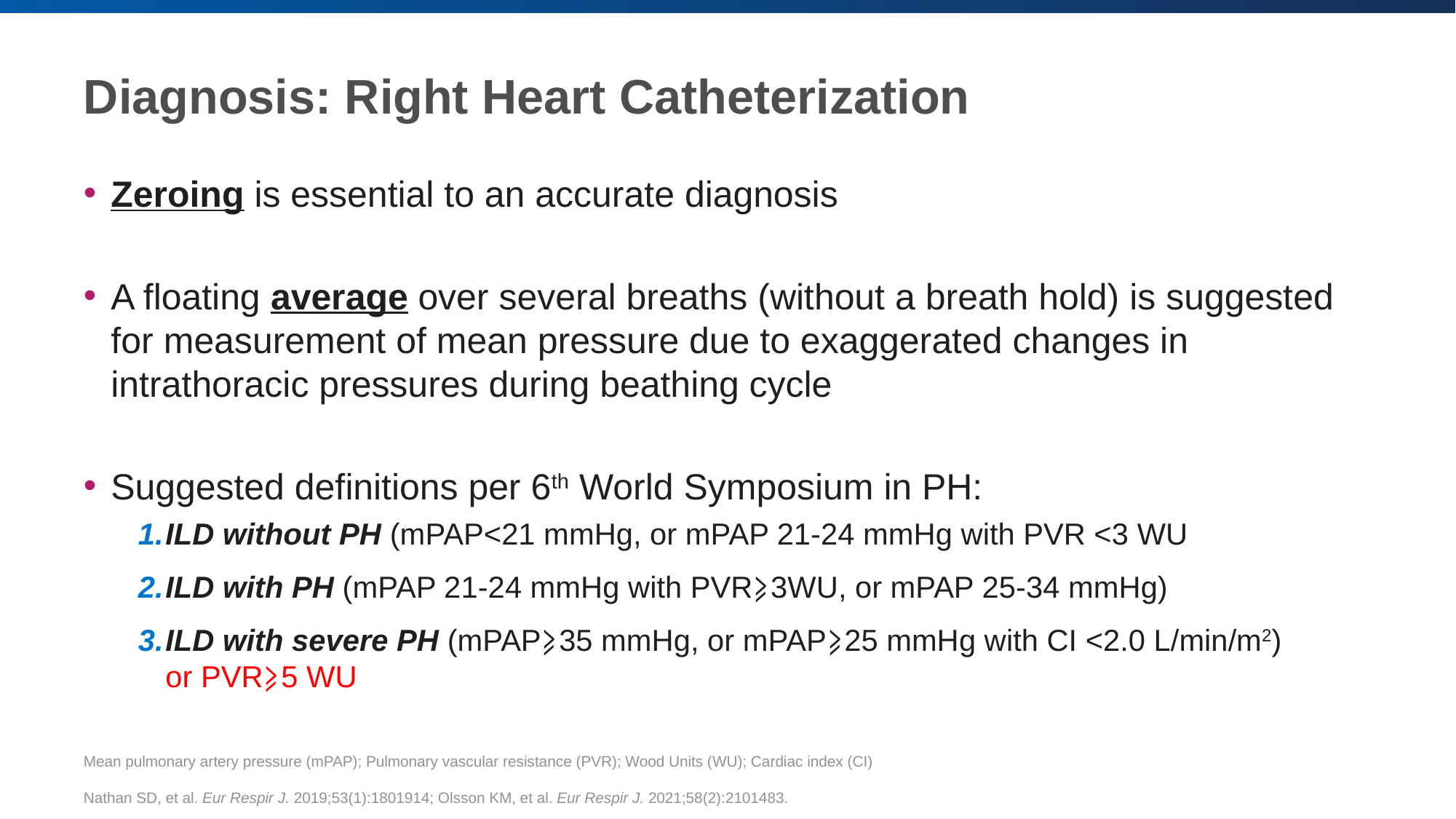

# Diagnosis: Right Heart Catheterization
Zeroing is essential to an accurate diagnosis
A floating average over several breaths (without a breath hold) is suggested for measurement of mean pressure due to exaggerated changes in intrathoracic pressures during beathing cycle
Suggested definitions per 6th World Symposium in PH:
ILD without PH (mPAP<21 mmHg, or mPAP 21-24 mmHg with PVR <3 WU
ILD with PH (mPAP 21-24 mmHg with PVR⩾3WU, or mPAP 25-34 mmHg)
ILD with severe PH (mPAP⩾35 mmHg, or mPAP⩾25 mmHg with CI <2.0 L/min/m2)
or PVR⩾5 WU
Mean pulmonary artery pressure (mPAP); Pulmonary vascular resistance (PVR); Wood Units (WU); Cardiac index (CI)

Nathan SD, et al. Eur Respir J. 2019;53(1):1801914; Olsson KM, et al. Eur Respir J. 2021;58(2):2101483.